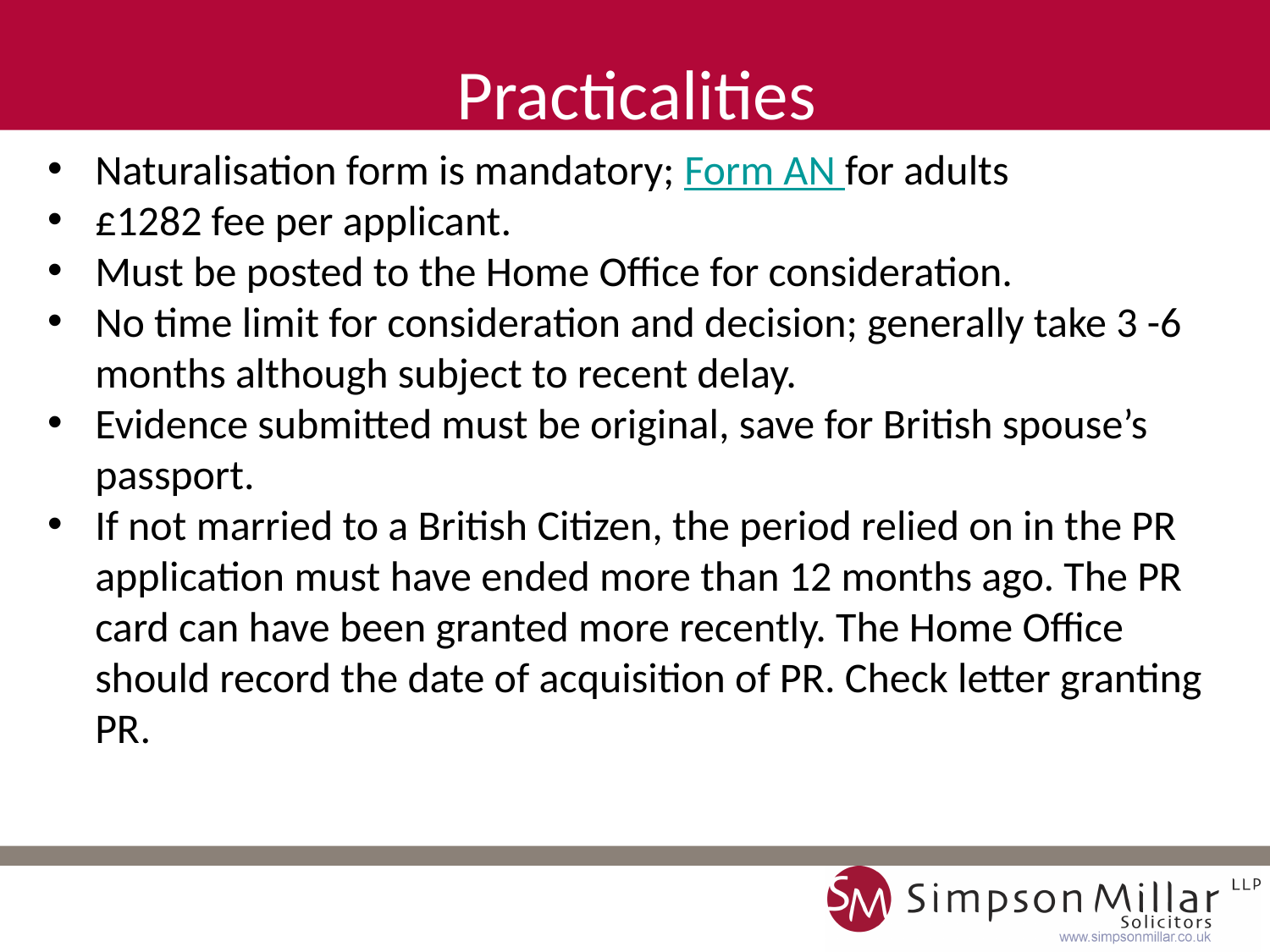

Practicalities
Naturalisation form is mandatory; Form AN for adults
£1282 fee per applicant.
Must be posted to the Home Office for consideration.
No time limit for consideration and decision; generally take 3 -6 months although subject to recent delay.
Evidence submitted must be original, save for British spouse’s passport.
If not married to a British Citizen, the period relied on in the PR application must have ended more than 12 months ago. The PR card can have been granted more recently. The Home Office should record the date of acquisition of PR. Check letter granting PR.